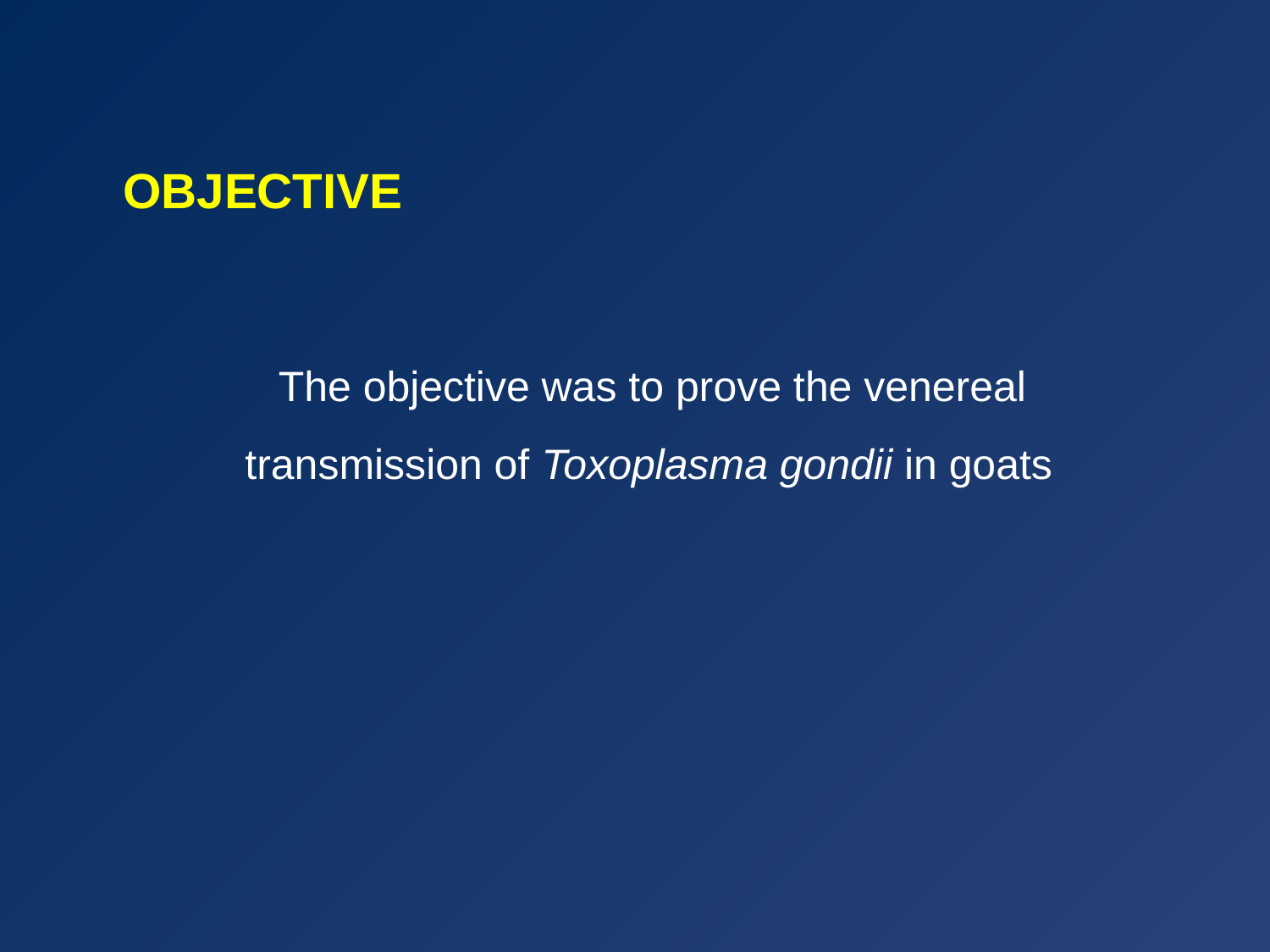

# OBJECTIVE
    The objective was to prove the venereal transmission of Toxoplasma gondii in goats